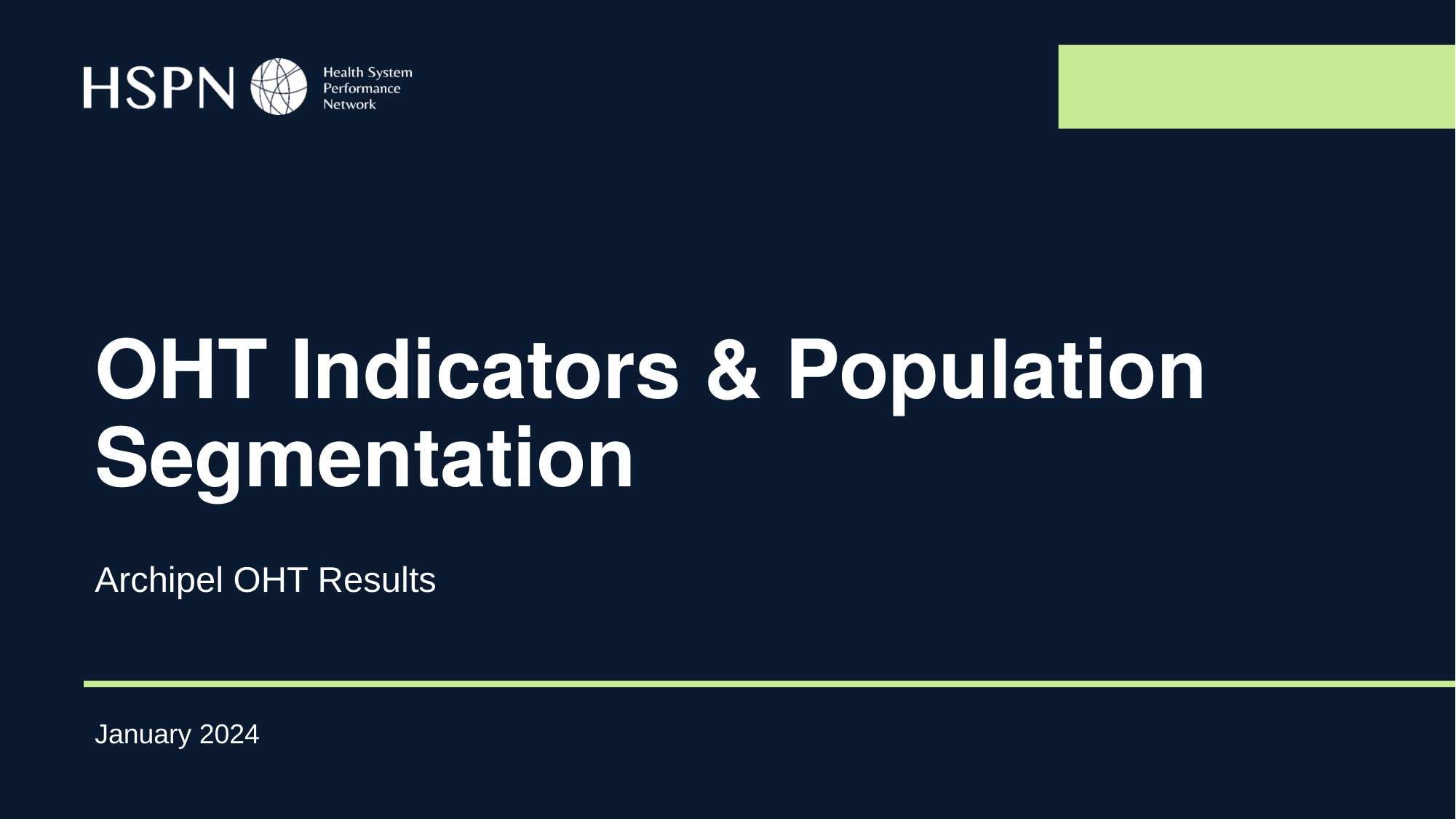

# OHT Indicators & Population Segmentation
Archipel OHT Results
January 2024